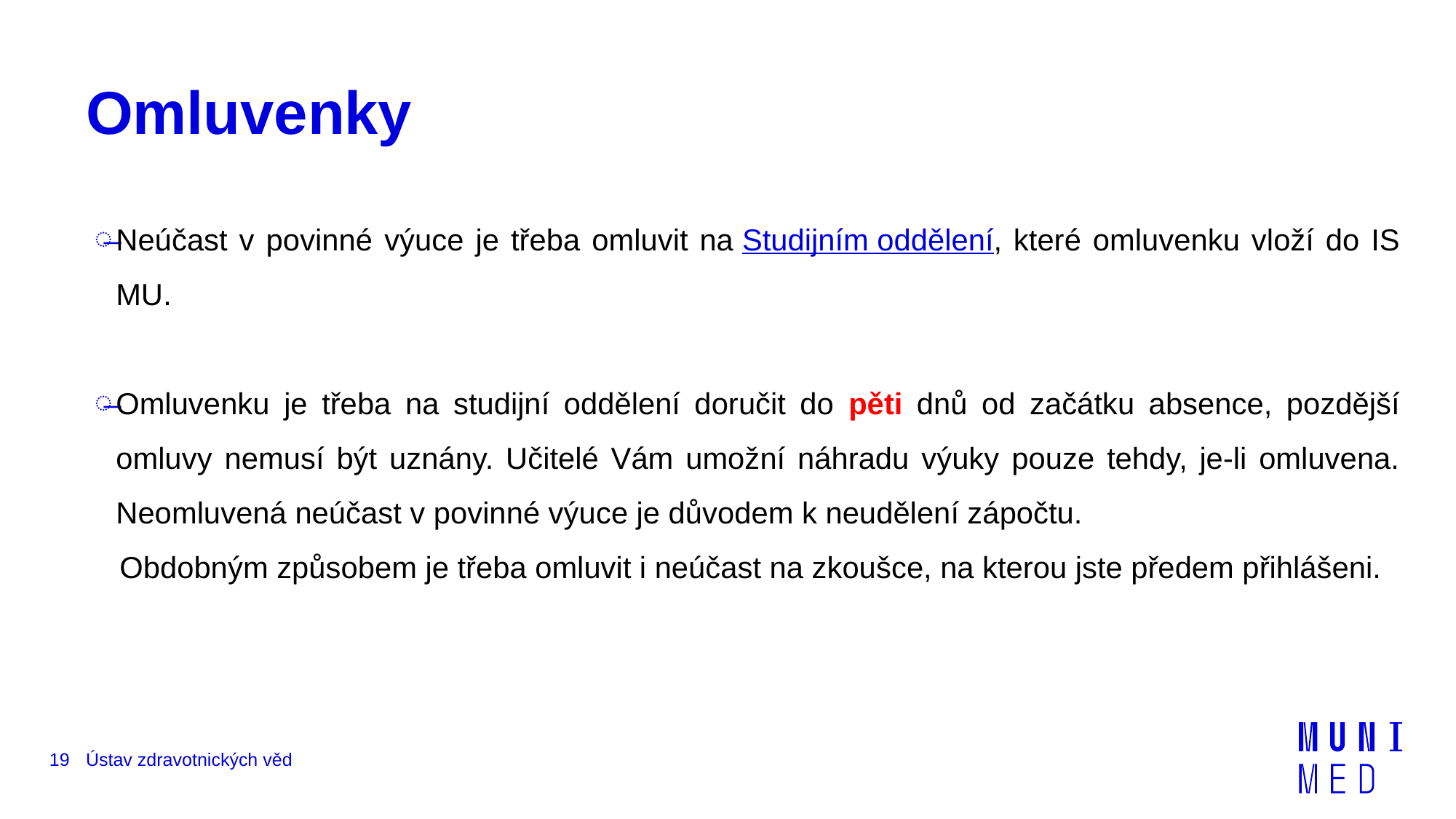

# Omluvenky
Neúčast v povinné výuce je třeba omluvit na Studijním oddělení, které omluvenku vloží do IS MU.

Omluvenku je třeba na studijní oddělení doručit do pěti dnů od začátku absence, pozdější omluvy nemusí být uznány. Učitelé Vám umožní náhradu výuky pouze tehdy, je-li omluvena. Neomluvená neúčast v povinné výuce je důvodem k neudělení zápočtu.
   Obdobným způsobem je třeba omluvit i neúčast na zkoušce, na kterou jste předem přihlášeni.
19
Ústav zdravotnických věd